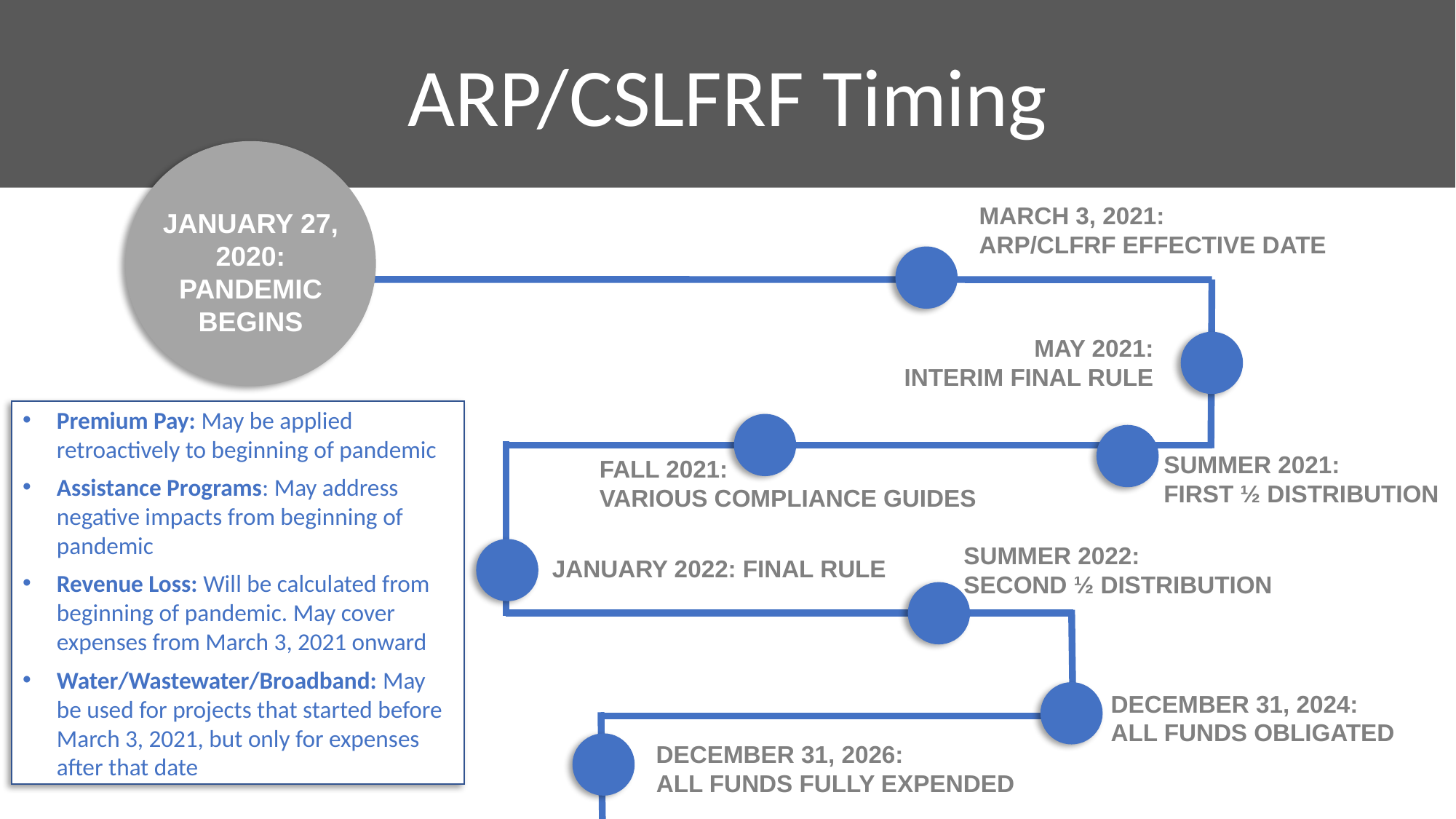

ARP/CSLFRF Timing

March 3, 2021:
ARP/CLFRF Effective Date
January 27,
2020:
Pandemic Begins

May 2021:
Interim Final Rule

Premium Pay: May be applied retroactively to beginning of pandemic
Assistance Programs: May address negative impacts from beginning of pandemic
Revenue Loss: Will be calculated from beginning of pandemic. May cover expenses from March 3, 2021 onward
Water/Wastewater/Broadband: May be used for projects that started before March 3, 2021, but only for expenses after that date

Summer 2021:
First ½ Distribution
Fall 2021:
Various Compliance Guides
Summer 2022:
Second ½ Distribution

January 2022: Final Rule

December 31, 2024:
All Funds Obligated

December 31, 2026:
All Funds Fully Expended